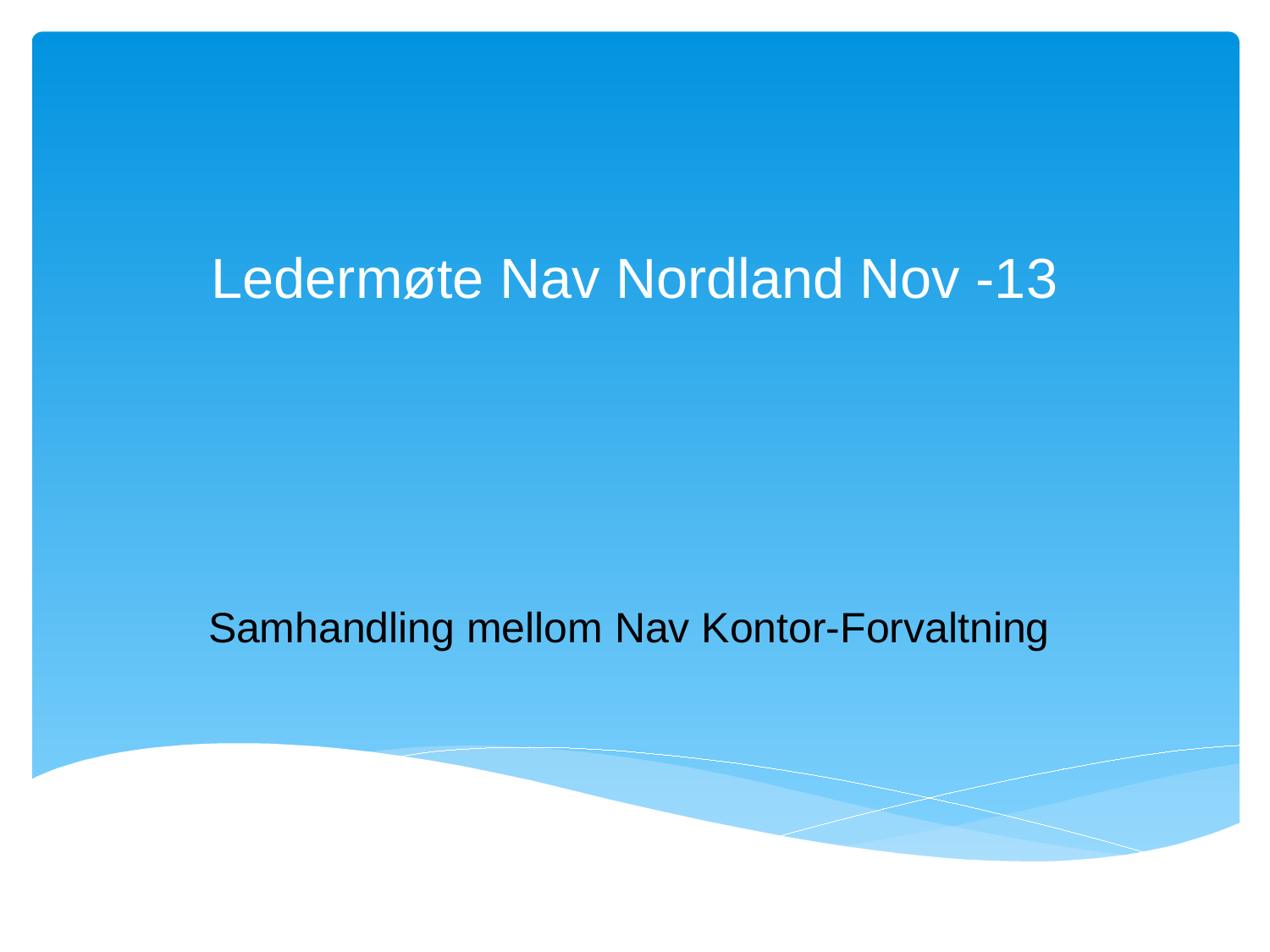

# Ledermøte Nav Nordland Nov -13

Samhandling mellom Nav Kontor-Forvaltning